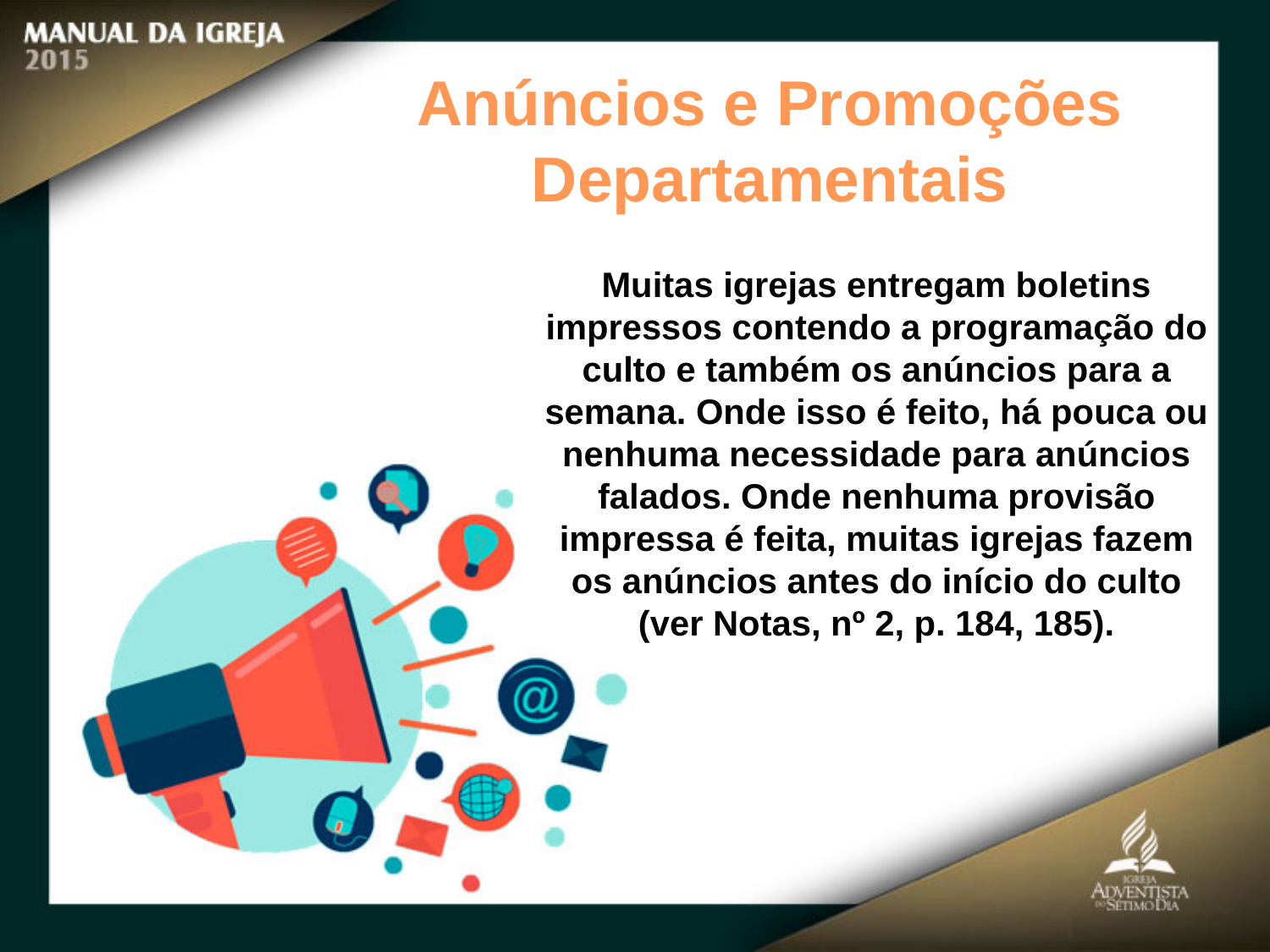

Anúncios e Promoções Departamentais
Muitas igrejas entregam boletins impressos contendo a programação do
culto e também os anúncios para a semana. Onde isso é feito, há pouca ou nenhuma necessidade para anúncios falados. Onde nenhuma provisão impressa é feita, muitas igrejas fazem os anúncios antes do início do culto (ver Notas, nº 2, p. 184, 185).